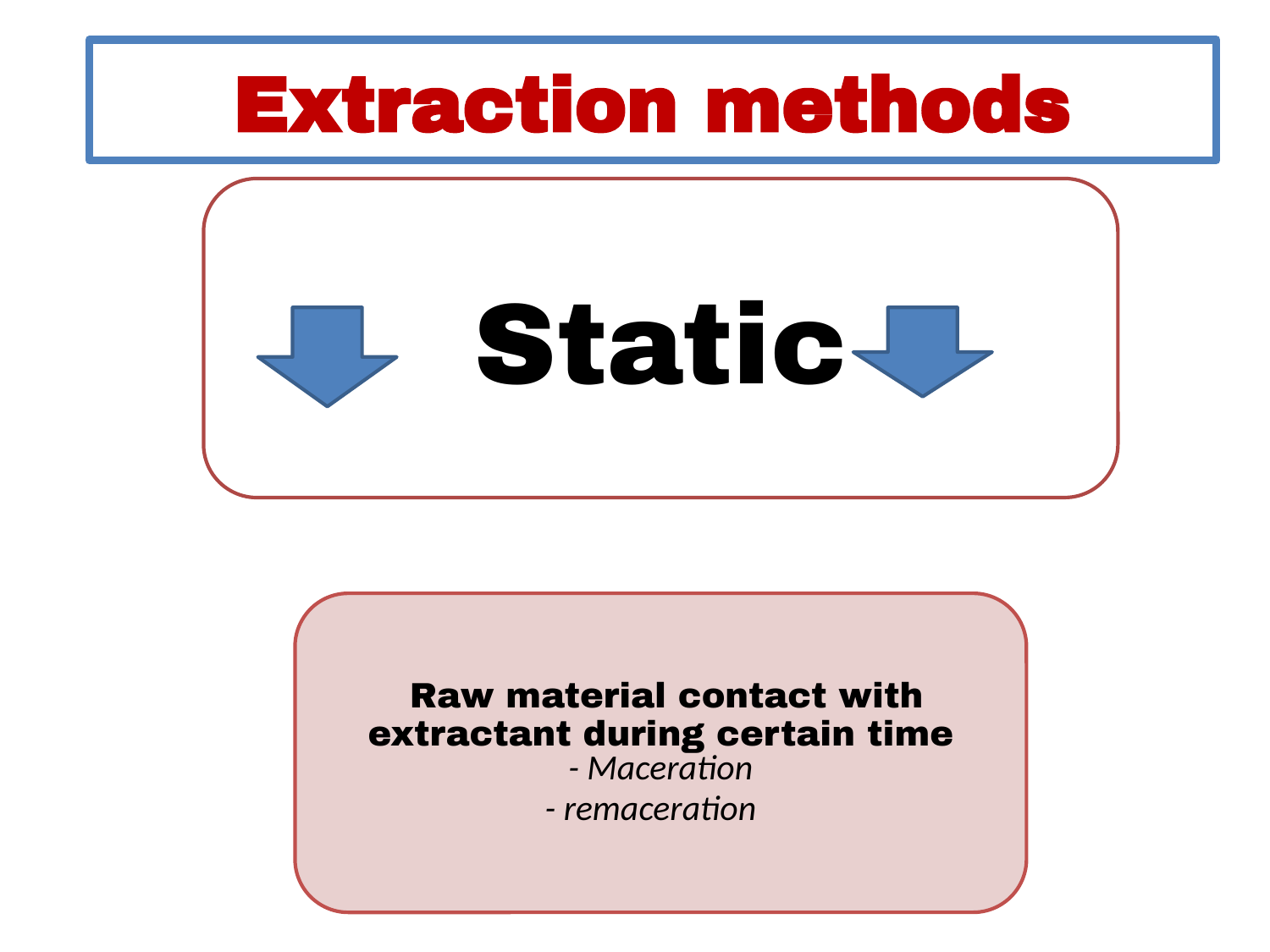

# Extraction methods
Static
 Raw material contact with extractant during certain time
- Maceration
- remaceration